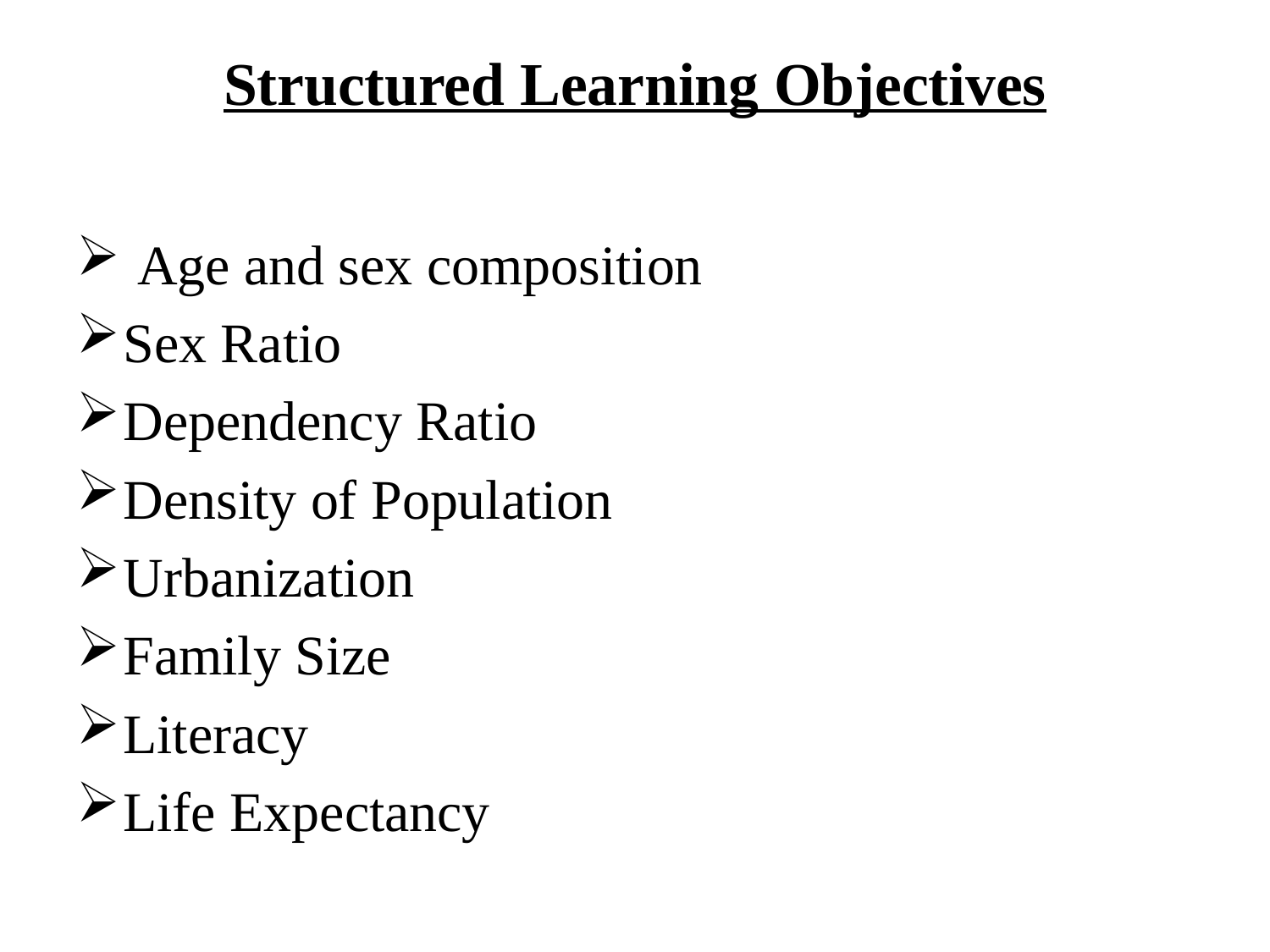

# Structured Learning Objectives
 Age and sex composition
Sex Ratio
Dependency Ratio
Density of Population
Urbanization
Family Size
Literacy
Life Expectancy